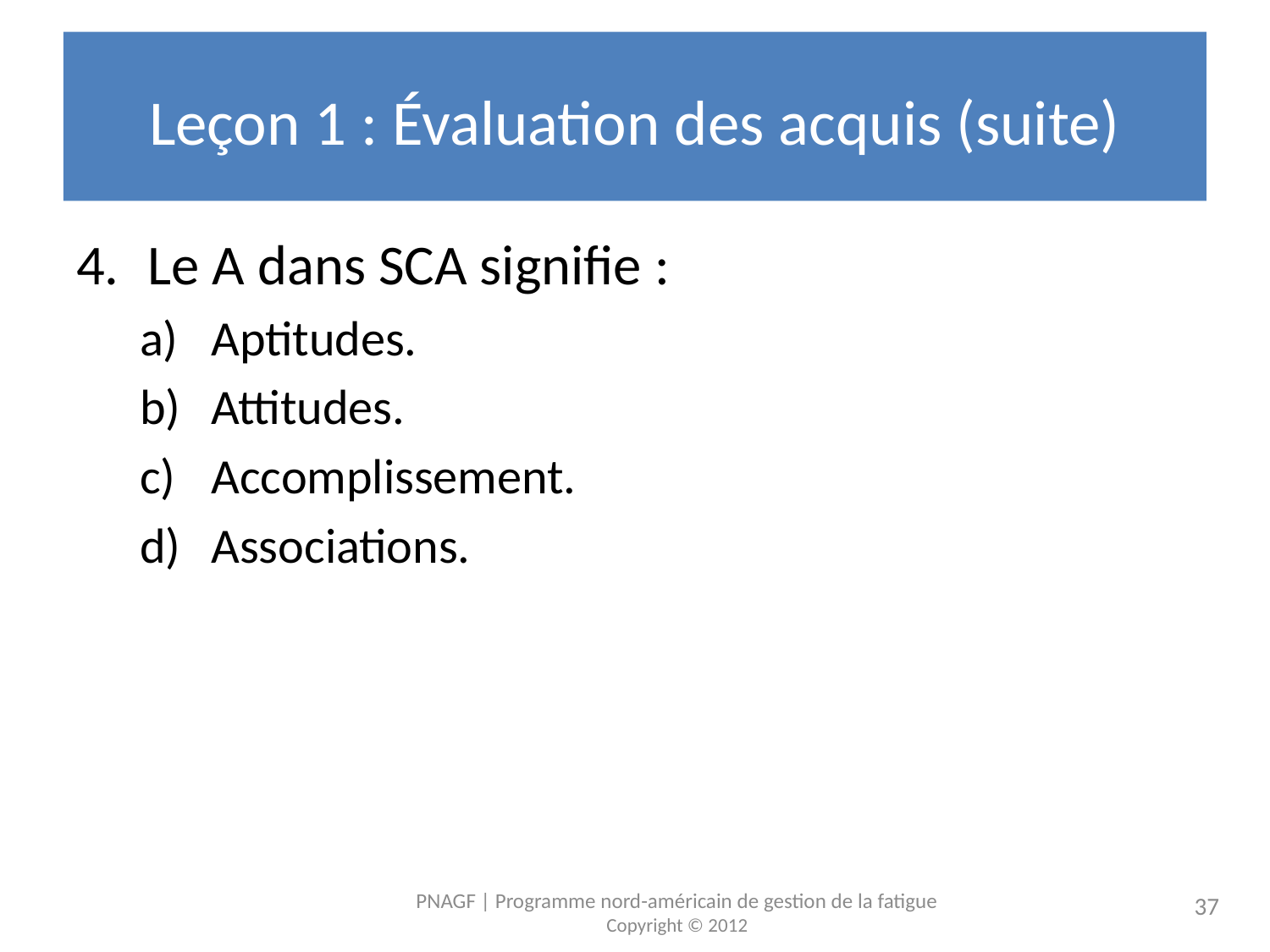

# Leçon 1 : Évaluation des acquis (suite)
Le A dans SCA signifie :
Aptitudes.
Attitudes.
Accomplissement.
Associations.